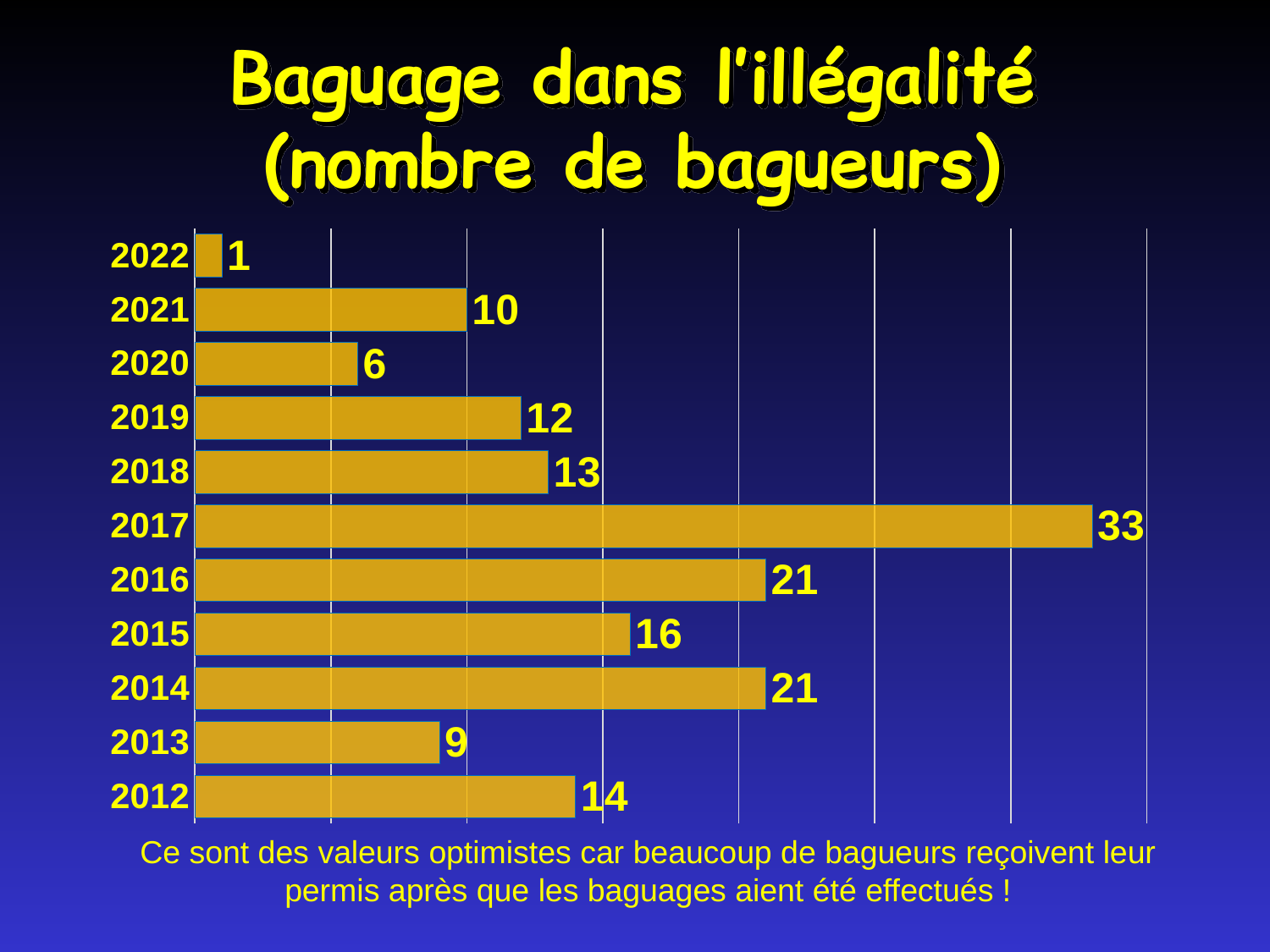

# Baguage dans l’illégalité (nombre de bagueurs)

### Chart

| Category | Série 1 |
|---|---|
| 2012 | 14.0 |
| 2013 | 9.0 |
| 2014 | 21.0 |
| 2015 | 16.0 |
| 2016 | 21.0 |
| 2017 | 33.0 |
| 2018 | 13.0 |
| 2019 | 12.0 |
| 2020 | 6.0 |
| 2021 | 10.0 |
| 2022 | 1.0 |
Ce sont des valeurs optimistes car beaucoup de bagueurs reçoivent leur permis après que les baguages aient été effectués !